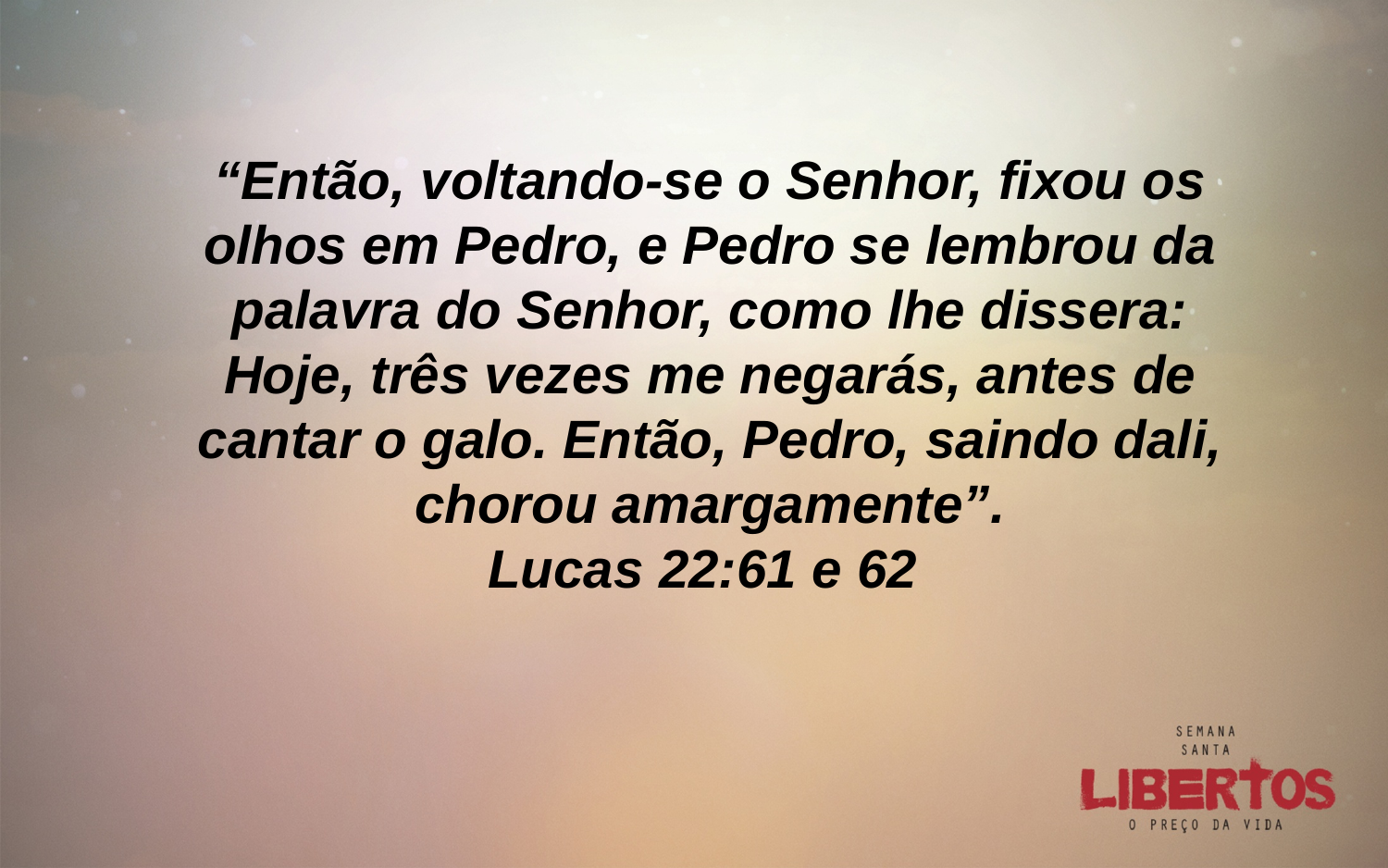

“Então, voltando-se o Senhor, fixou os olhos em Pedro, e Pedro se lembrou da palavra do Senhor, como lhe dissera: Hoje, três vezes me negarás, antes de cantar o galo. Então, Pedro, saindo dali, chorou amargamente”.
Lucas 22:61 e 62